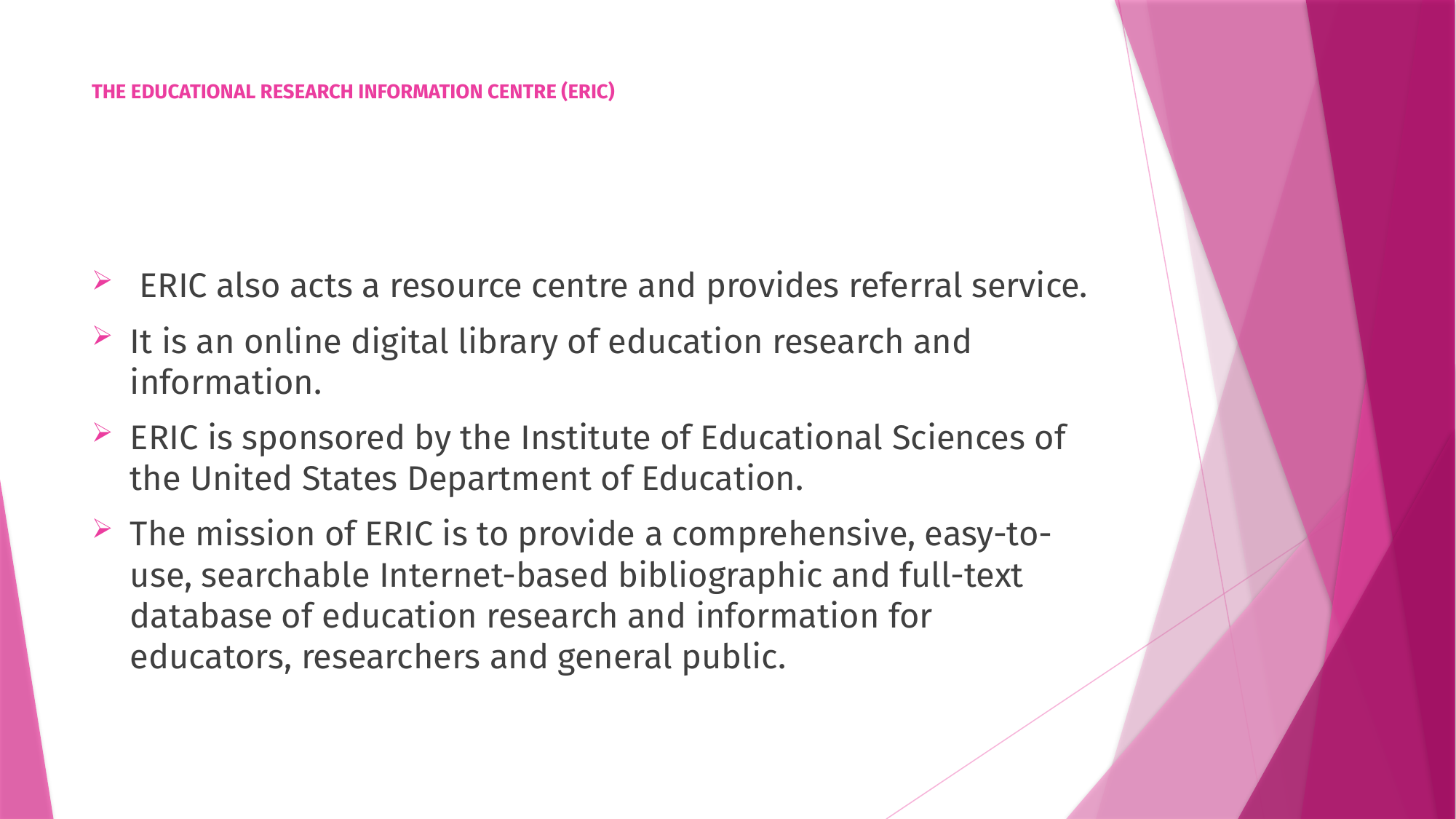

# THE EDUCATIONAL RESEARCH INFORMATION CENTRE (ERIC)
 ERIC also acts a resource centre and provides referral service.
It is an online digital library of education research and information.
ERIC is sponsored by the Institute of Educational Sciences of the United States Department of Education.
The mission of ERIC is to provide a comprehensive, easy-to-use, searchable Internet-based bibliographic and full-text database of education research and information for educators, researchers and general public.